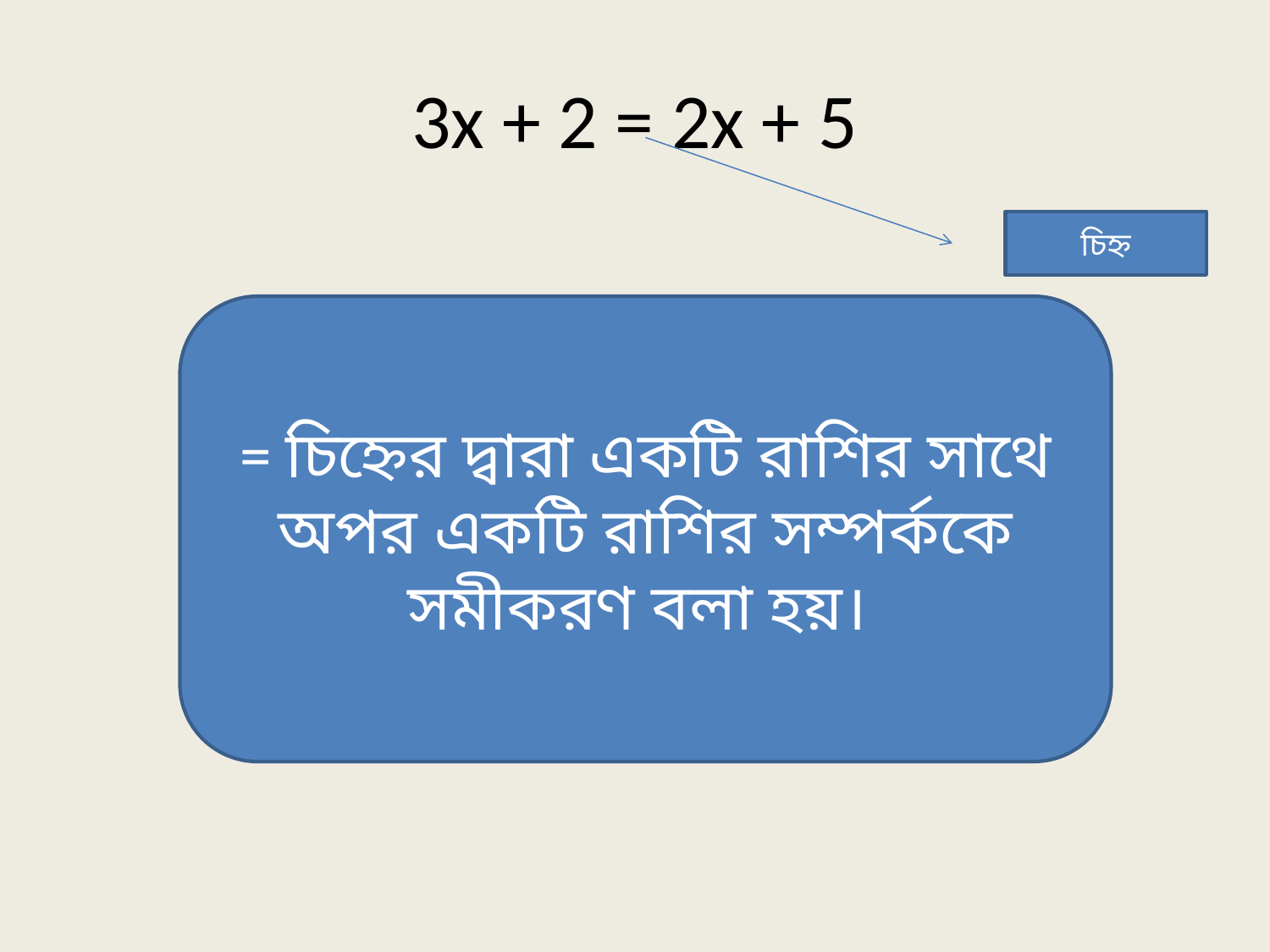

# 3x + 2 = 2x + 5
চিহ্ন

= চিহ্নের দ্বারা একটি রাশির সাথে অপর একটি রাশির সম্পর্ককে সমীকরণ বলা হয়।